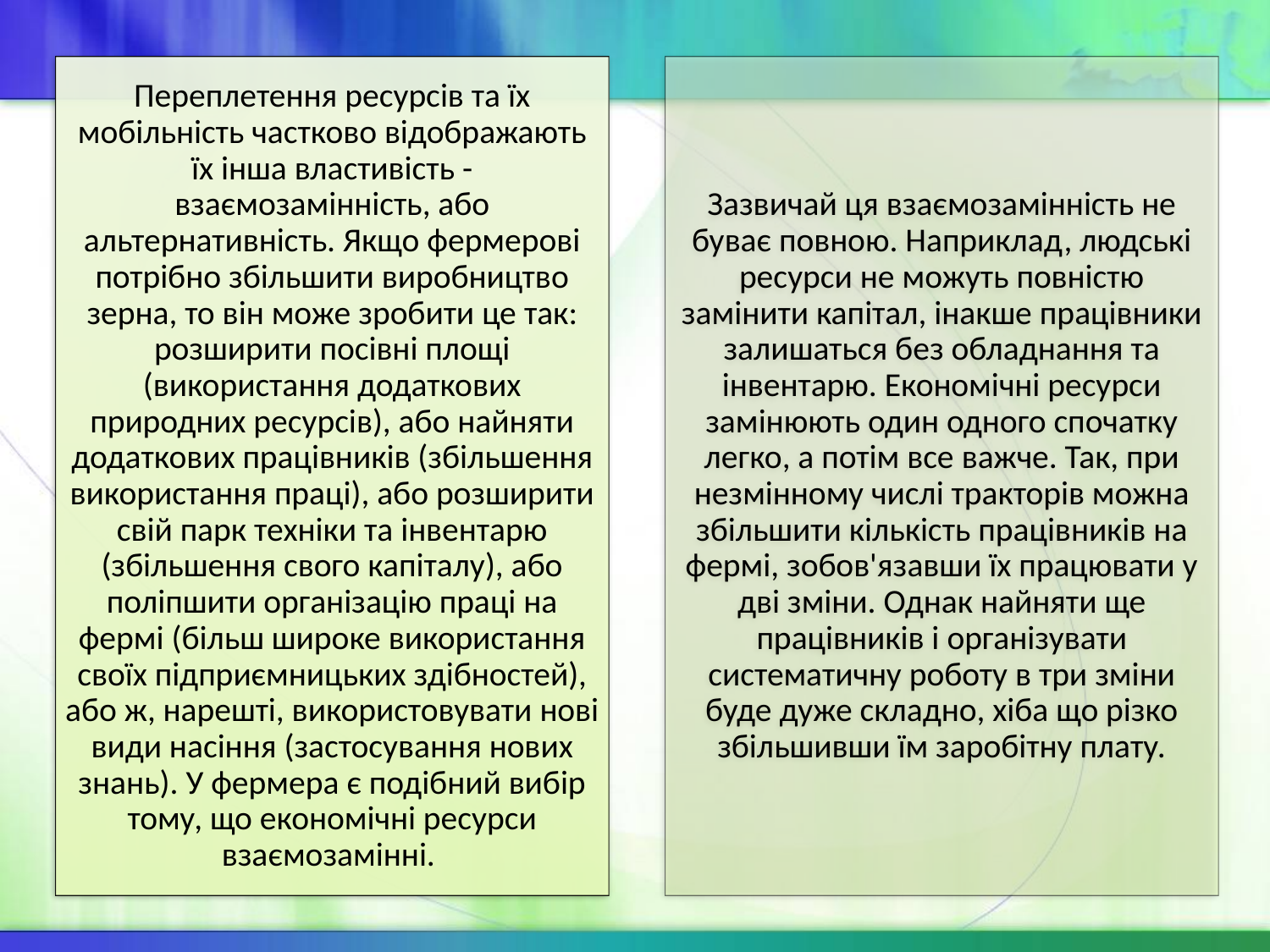

#
Переплетення ресурсів та їх мобільність частково відображають їх інша властивість - взаємозамінність, або альтернативність. Якщо фермерові потрібно збільшити виробництво зерна, то він може зробити це так: розширити посівні площі (використання додаткових природних ресурсів), або найняти додаткових працівників (збільшення використання праці), або розширити свій парк техніки та інвентарю (збільшення свого капіталу), або поліпшити організацію праці на фермі (більш широке використання своїх підприємницьких здібностей), або ж, нарешті, використовувати нові види насіння (застосування нових знань). У фермера є подібний вибір тому, що економічні ресурси взаємозамінні.
Зазвичай ця взаємозамінність не буває повною. Наприклад, людські ресурси не можуть повністю замінити капітал, інакше працівники залишаться без обладнання та інвентарю. Економічні ресурси замінюють один одного спочатку легко, а потім все важче. Так, при незмінному числі тракторів можна збільшити кількість працівників на фермі, зобов'язавши їх працювати у дві зміни. Однак найняти ще працівників і організувати систематичну роботу в три зміни буде дуже складно, хіба що різко збільшивши їм заробітну плату.